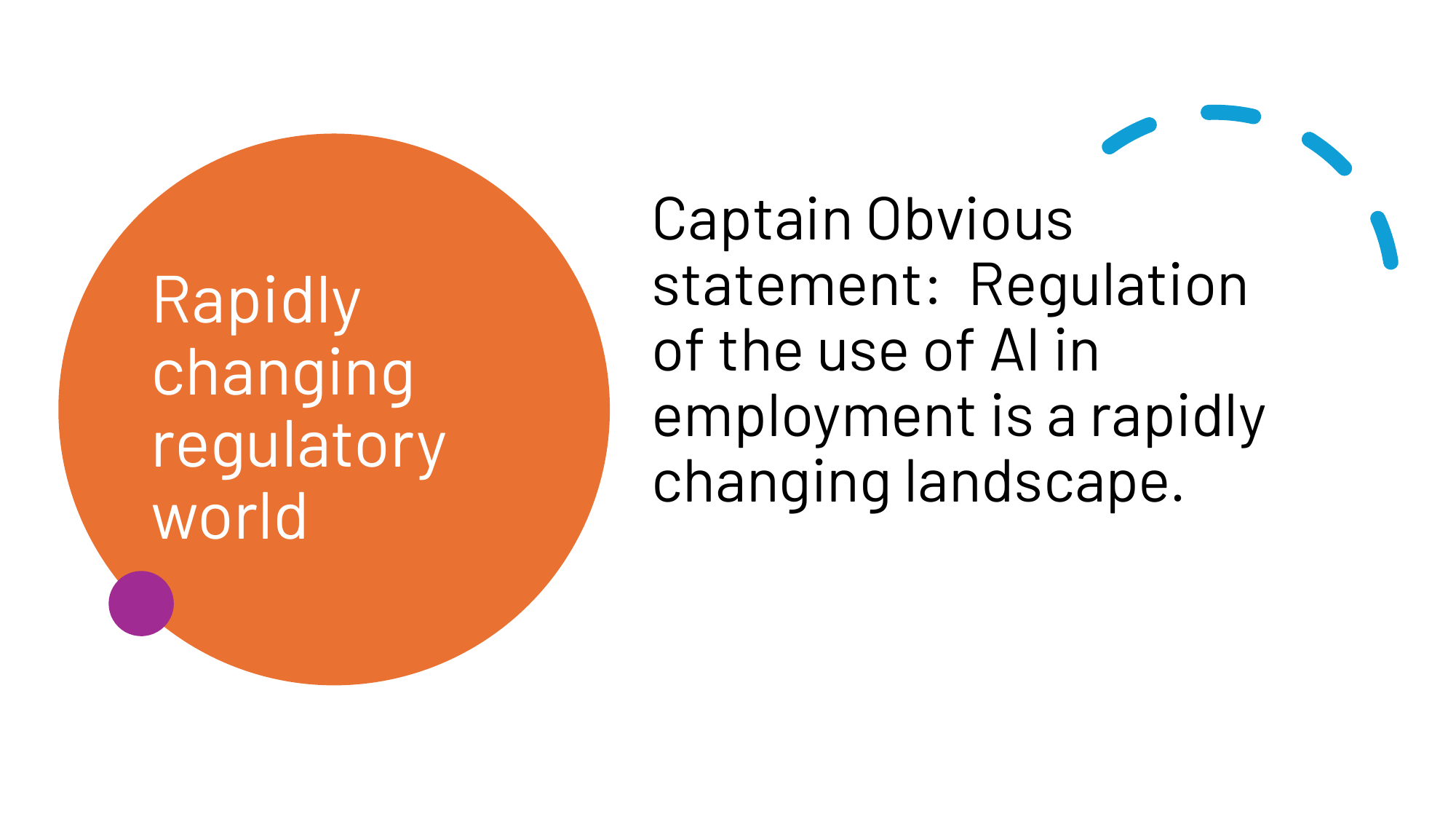

# Rapidly changing regulatory world
Captain Obvious statement:  Regulation of the use of AI in employment is a rapidly changing landscape.

40